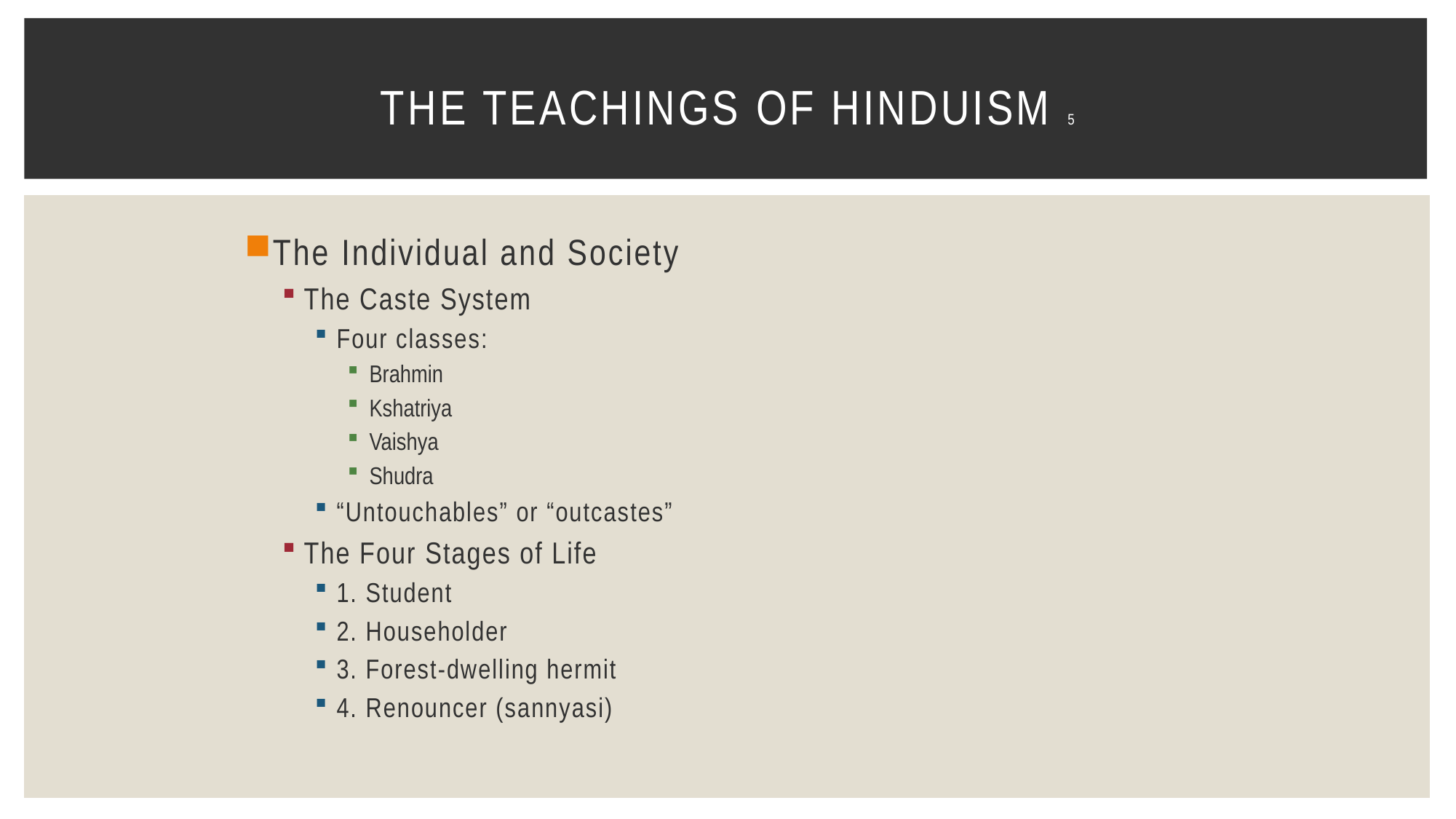

# The Teachings of Hinduism 5
The Individual and Society
The Caste System
Four classes:
Brahmin
Kshatriya
Vaishya
Shudra
“Untouchables” or “outcastes”
The Four Stages of Life
1. Student
2. Householder
3. Forest-dwelling hermit
4. Renouncer (sannyasi)